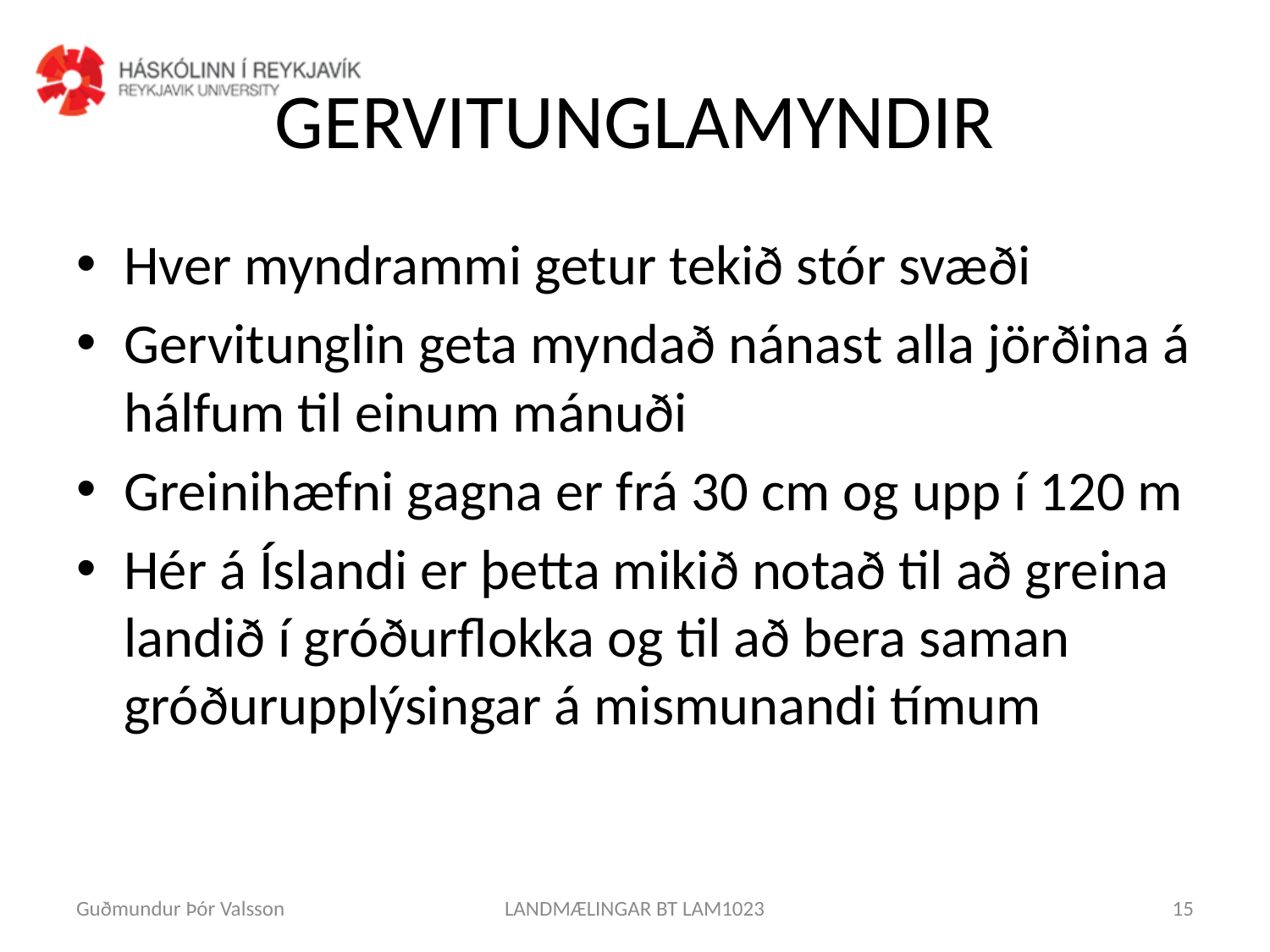

# GERVITUNGLAMYNDIR
Hver myndrammi getur tekið stór svæði
Gervitunglin geta myndað nánast alla jörðina á hálfum til einum mánuði
Greinihæfni gagna er frá 30 cm og upp í 120 m
Hér á Íslandi er þetta mikið notað til að greina landið í gróðurflokka og til að bera saman gróðurupplýsingar á mismunandi tímum
Guðmundur Þór Valsson
LANDMÆLINGAR BT LAM1023
15